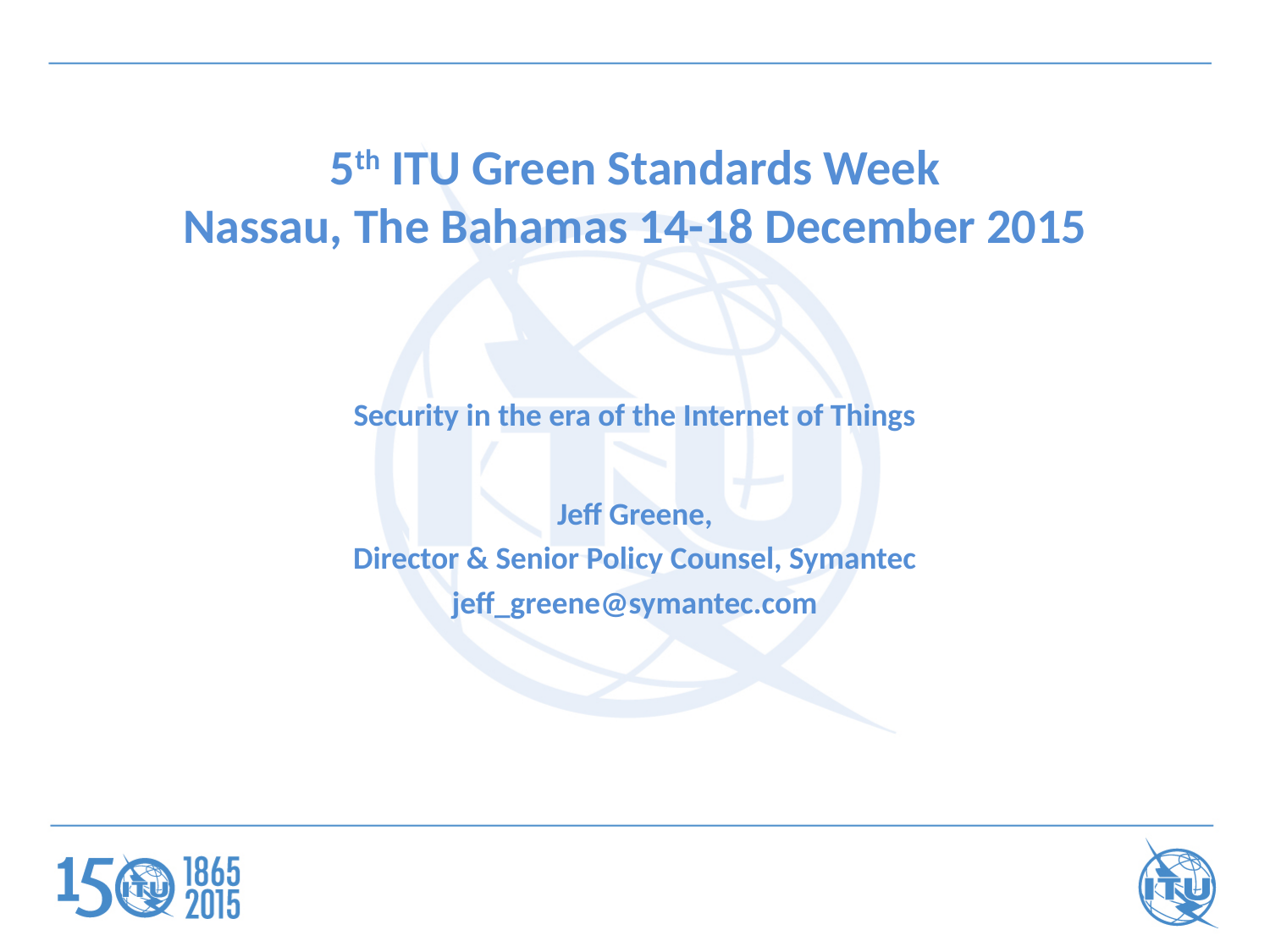

# 5th ITU Green Standards Week Nassau, The Bahamas 14-18 December 2015
Security in the era of the Internet of Things

Jeff Greene,
Director & Senior Policy Counsel, Symantec
jeff_greene@symantec.com